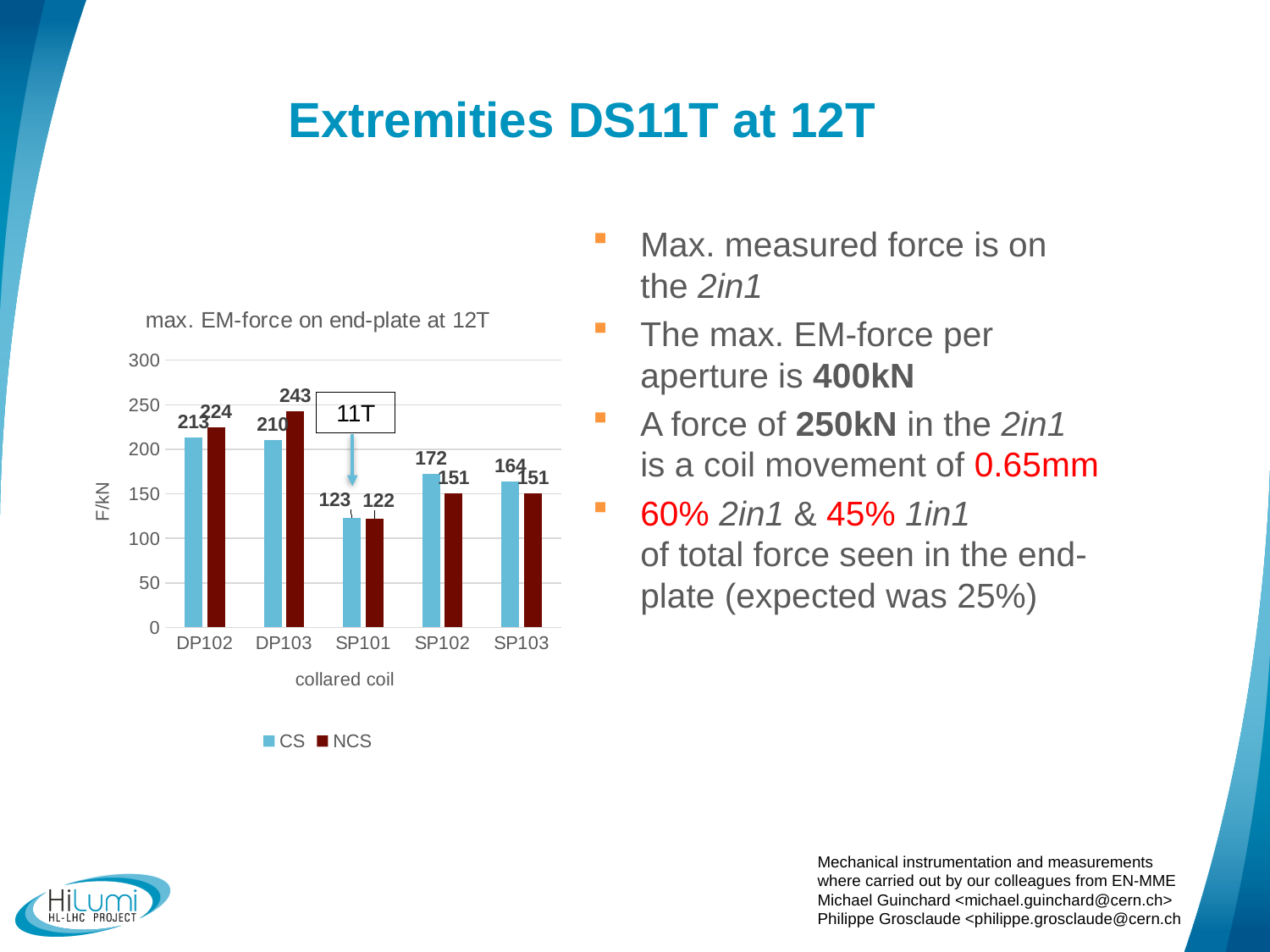

# Extremities DS11T at 12T
Max. measured force is on the 2in1
The max. EM-force per aperture is 400kN
A force of 250kN in the 2in1 is a coil movement of 0.65mm
60% 2in1 & 45% 1in1
of total force seen in the end-plate (expected was 25%)

### Chart: max. EM-force on end-plate at 12T

| Category | CS | NCS |
|---|---|---|
| DP102 | 212.82 | 224.39 |
| DP103 | 210.4 | 242.7397 |
| SP101 | 123.2231 | 122.27600000000001 |
| SP102 | 172.19 | 150.94 |
| SP103 | 164.18 | 150.67 |
11T
Mechanical instrumentation and measurements where carried out by our colleagues from EN-MME
Michael Guinchard <michael.guinchard@cern.ch>
Philippe Grosclaude <philippe.grosclaude@cern.ch